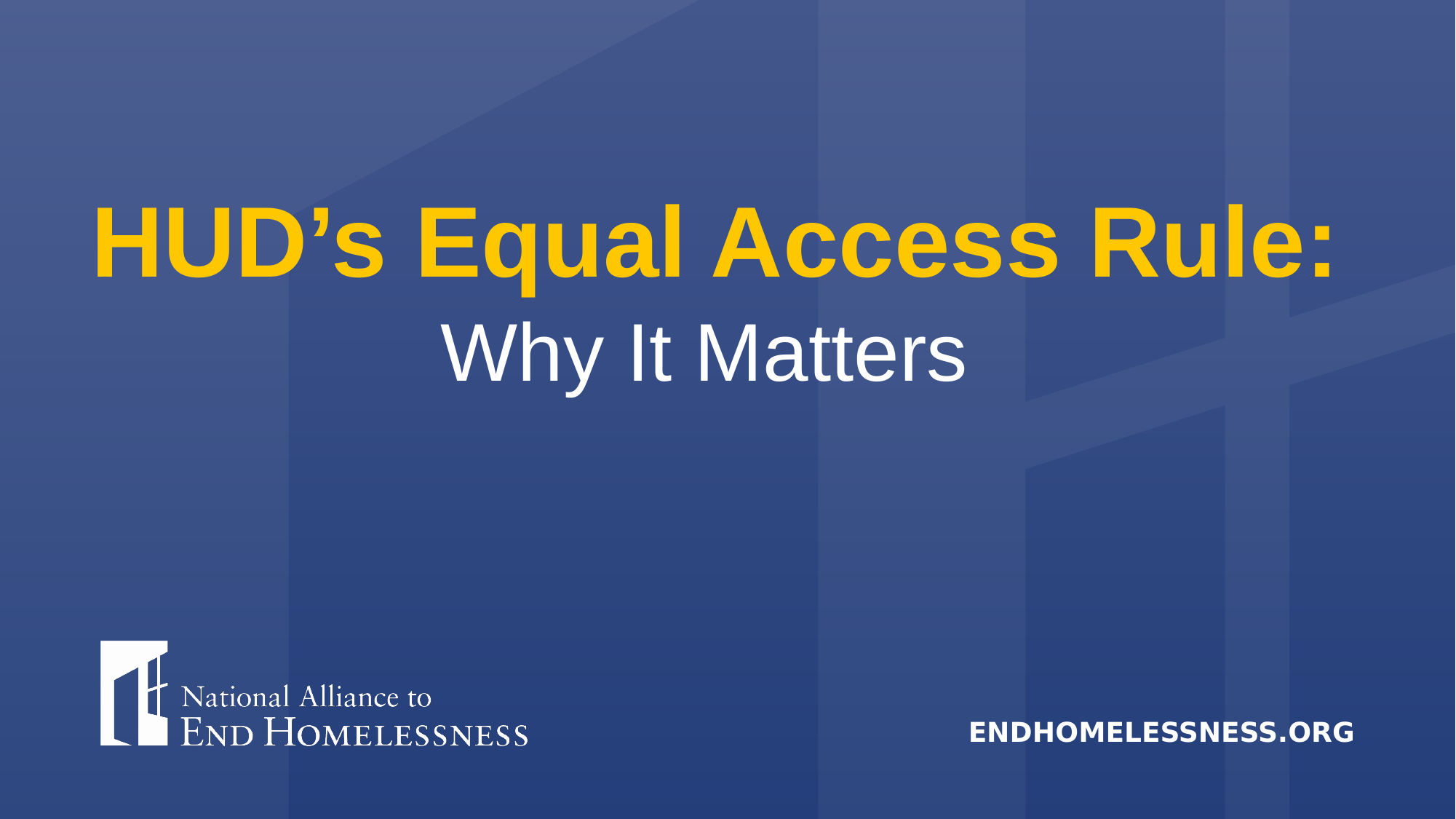

HUD’s Equal Access Rule:
Why It Matters